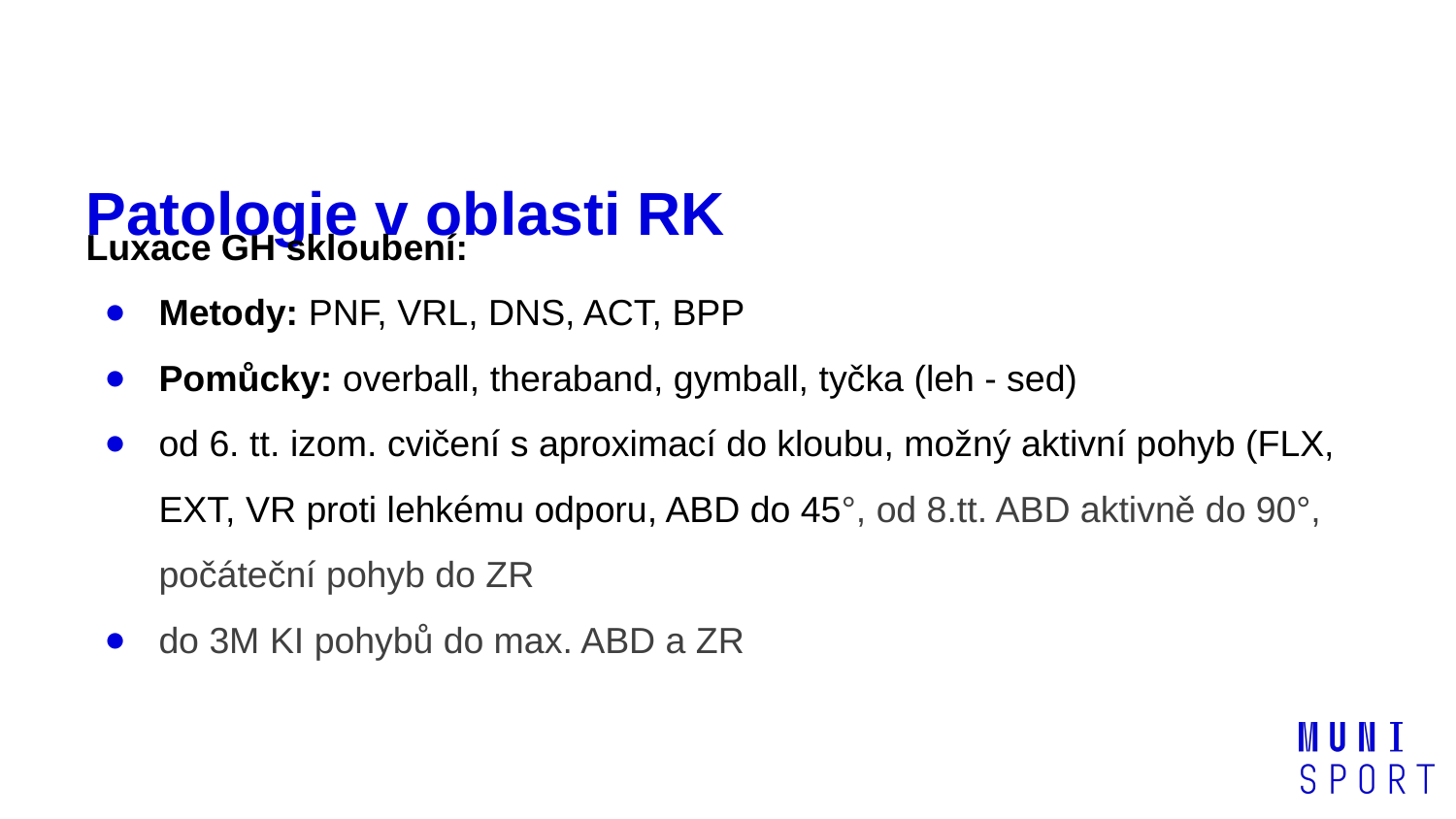

# Patologie v oblasti RK

Luxace GH skloubení:
Metody: PNF, VRL, DNS, ACT, BPP
Pomůcky: overball, theraband, gymball, tyčka (leh - sed)
od 6. tt. izom. cvičení s aproximací do kloubu, možný aktivní pohyb (FLX, EXT, VR proti lehkému odporu, ABD do 45°, od 8.tt. ABD aktivně do 90°, počáteční pohyb do ZR
do 3M KI pohybů do max. ABD a ZR